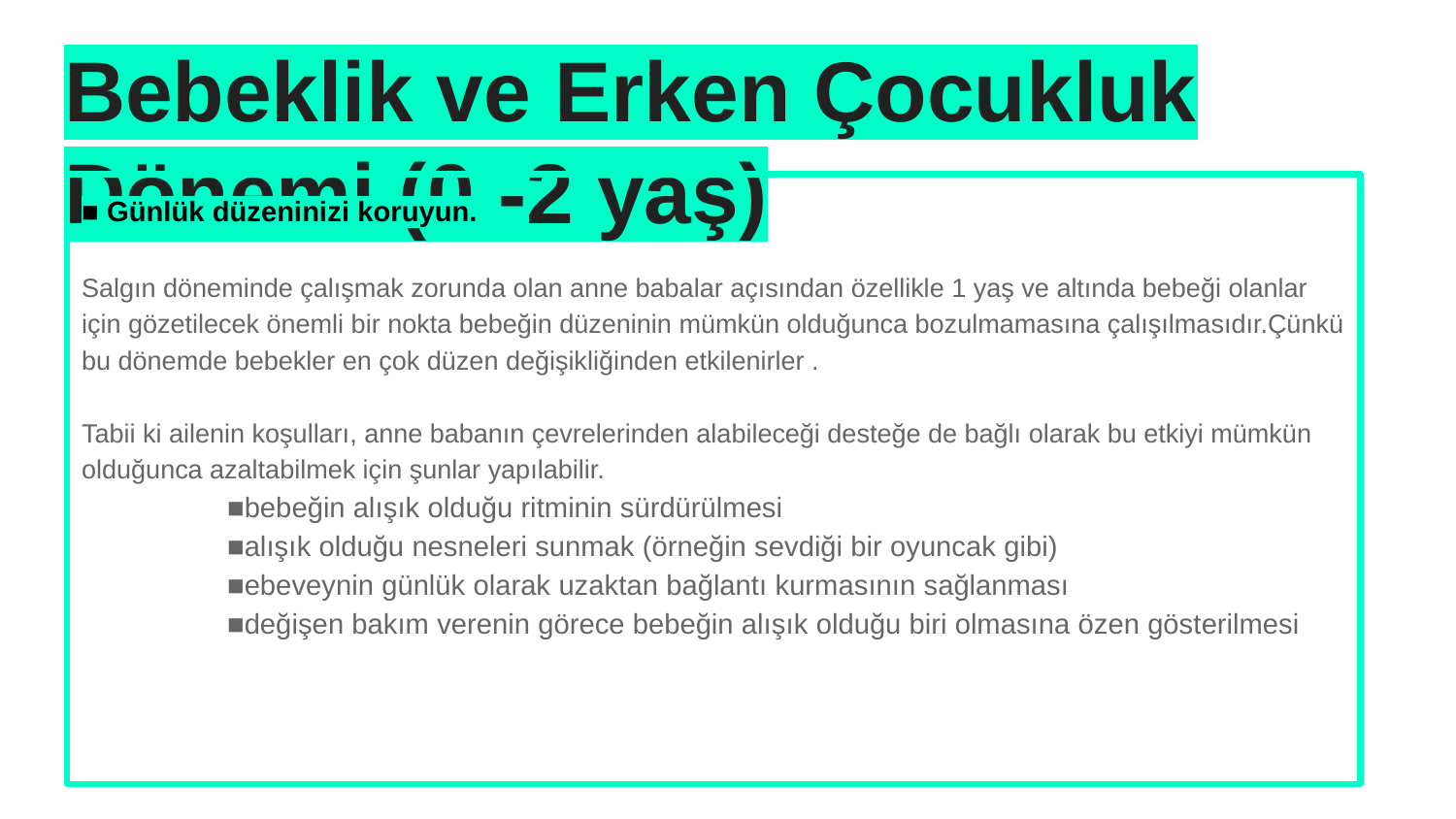

# Bebeklik ve Erken Çocukluk Dönemi (0 -2 yaş)

■ Günlük düzeninizi koruyun.

Salgın döneminde çalışmak zorunda olan anne babalar açısından özellikle 1 yaş ve altında bebeği olanlar için gözetilecek önemli bir nokta bebeğin düzeninin mümkün olduğunca bozulmamasına çalışılmasıdır.Çünkü bu dönemde bebekler en çok düzen değişikliğinden etkilenirler .

Tabii ki ailenin koşulları, anne babanın çevrelerinden alabileceği desteğe de bağlı olarak bu etkiyi mümkün olduğunca azaltabilmek için şunlar yapılabilir.
■bebeğin alışık olduğu ritminin sürdürülmesi
■alışık olduğu nesneleri sunmak (örneğin sevdiği bir oyuncak gibi)
■ebeveynin günlük olarak uzaktan bağlantı kurmasının sağlanması
■değişen bakım verenin görece bebeğin alışık olduğu biri olmasına özen gösterilmesi